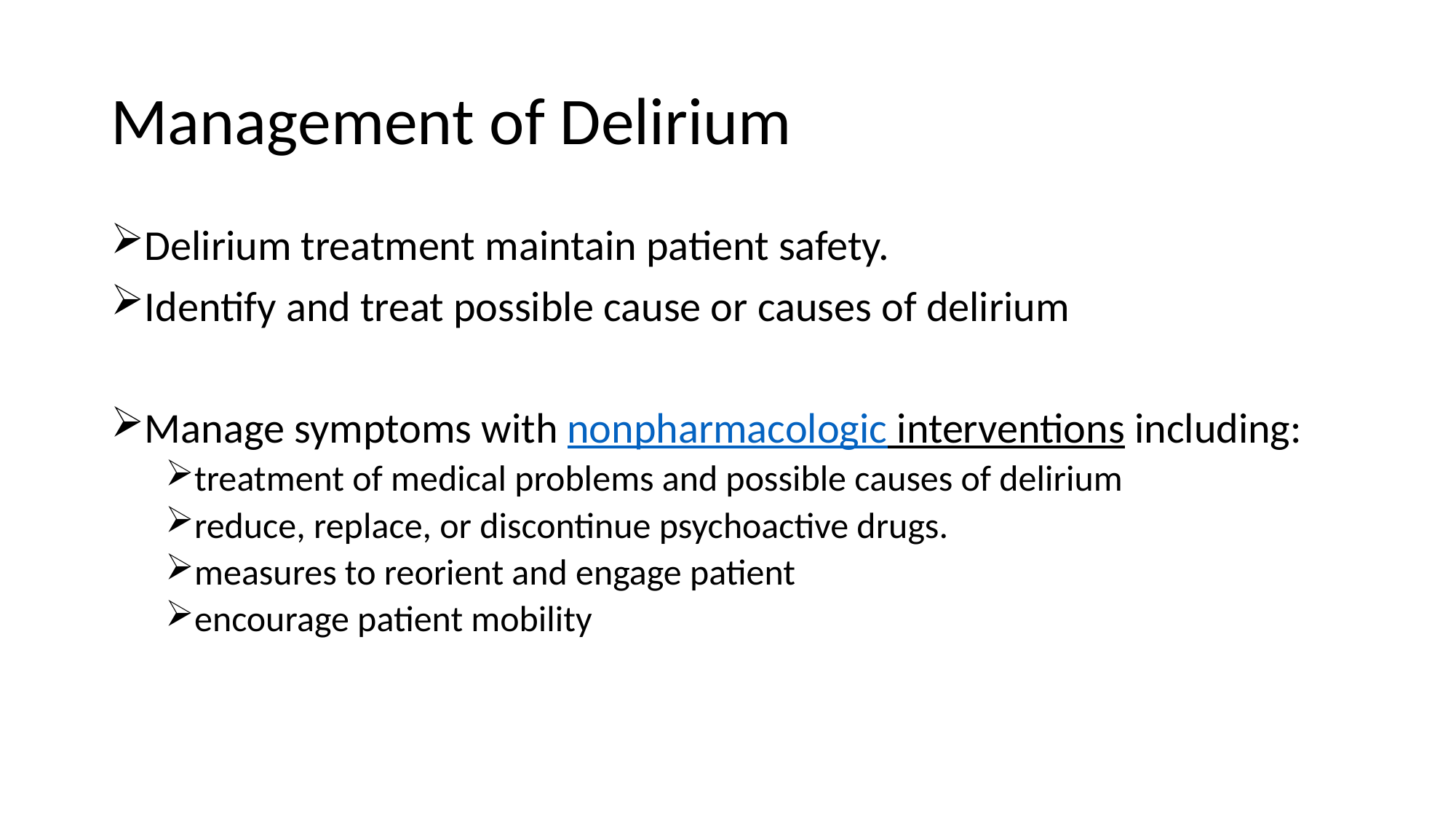

# Management of Delirium
Delirium treatment maintain patient safety.
Identify and treat possible cause or causes of delirium

Manage symptoms with nonpharmacologic interventions including:
treatment of medical problems and possible causes of delirium
reduce, replace, or discontinue psychoactive drugs.
measures to reorient and engage patient
encourage patient mobility